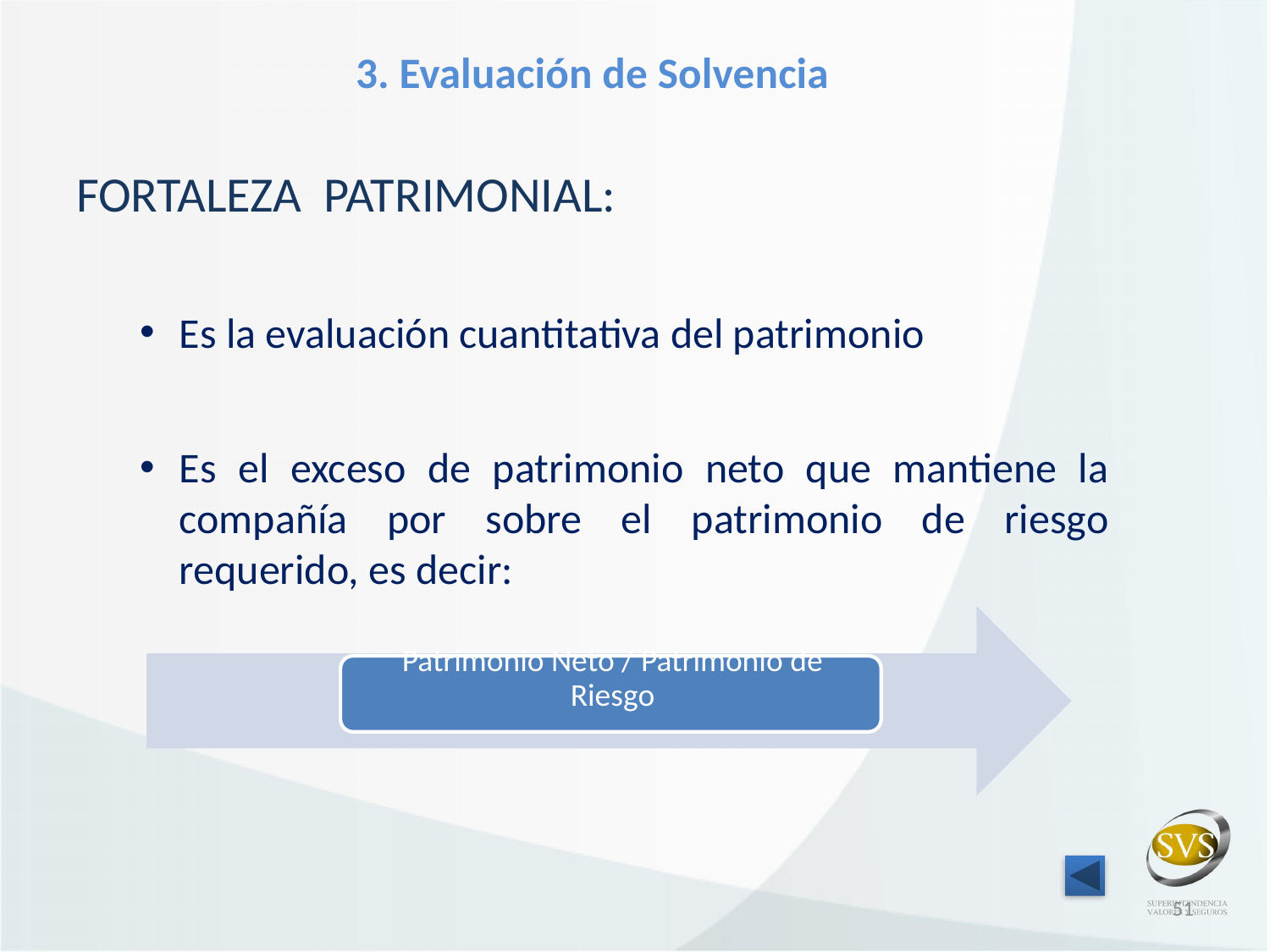

# 3. Evaluación de Solvencia
FORTALEZA  PATRIMONIAL:

Es la evaluación cuantitativa del patrimonio

Es el exceso de patrimonio neto que mantiene la compañía por sobre el patrimonio de riesgo requerido, es decir:

Patrimonio Neto / Patrimonio de Riesgo

51